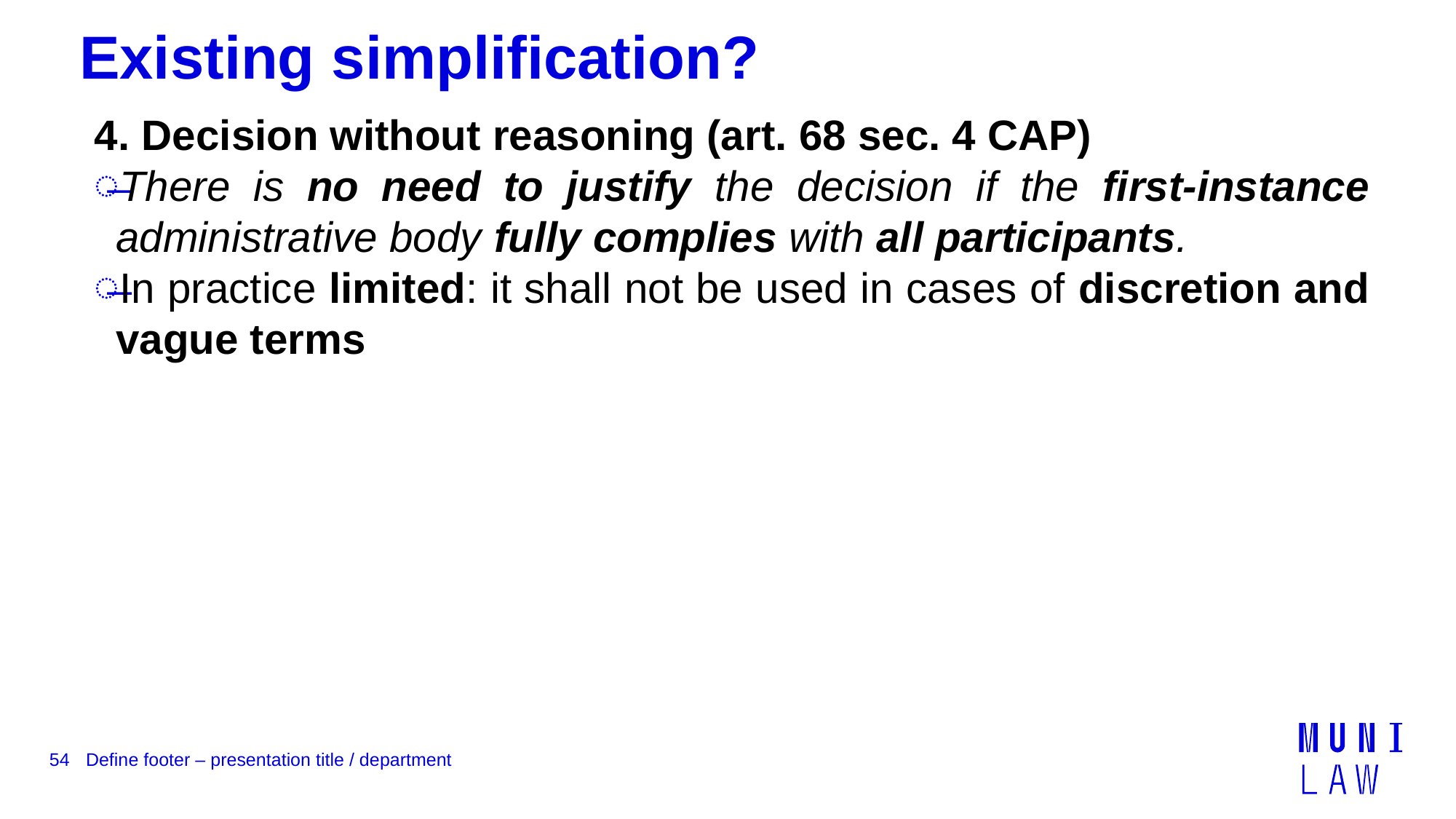

# Existing simplification?
4. Decision without reasoning (art. 68 sec. 4 CAP)
There is no need to justify the decision if the first-instance administrative body fully complies with all participants.
In practice limited: it shall not be used in cases of discretion and vague terms
54
Define footer – presentation title / department